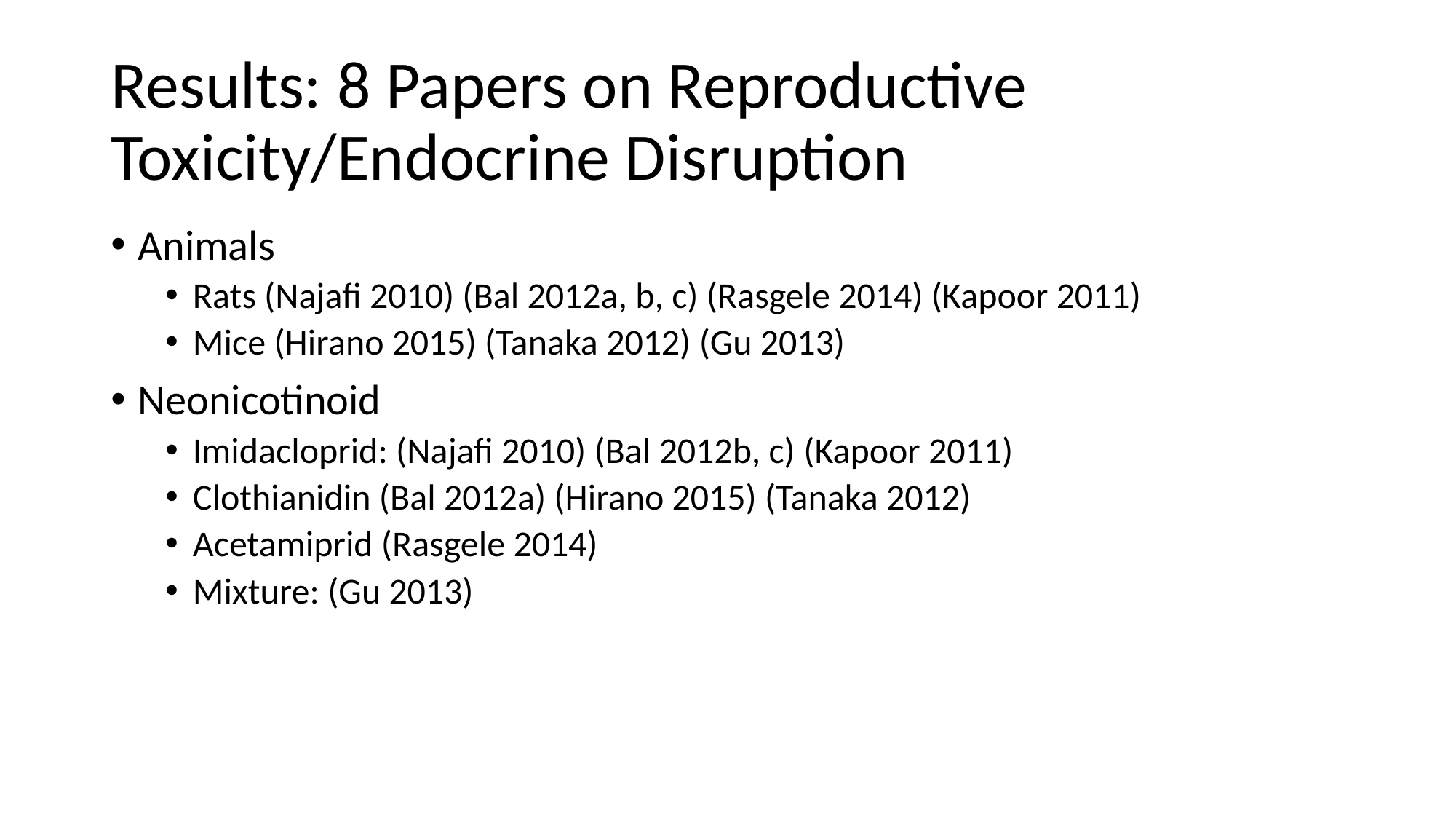

# Results: 8 Papers on Reproductive Toxicity/Endocrine Disruption
Animals
Rats (Najafi 2010) (Bal 2012a, b, c) (Rasgele 2014) (Kapoor 2011)
Mice (Hirano 2015) (Tanaka 2012) (Gu 2013)
Neonicotinoid
Imidacloprid: (Najafi 2010) (Bal 2012b, c) (Kapoor 2011)
Clothianidin (Bal 2012a) (Hirano 2015) (Tanaka 2012)
Acetamiprid (Rasgele 2014)
Mixture: (Gu 2013)